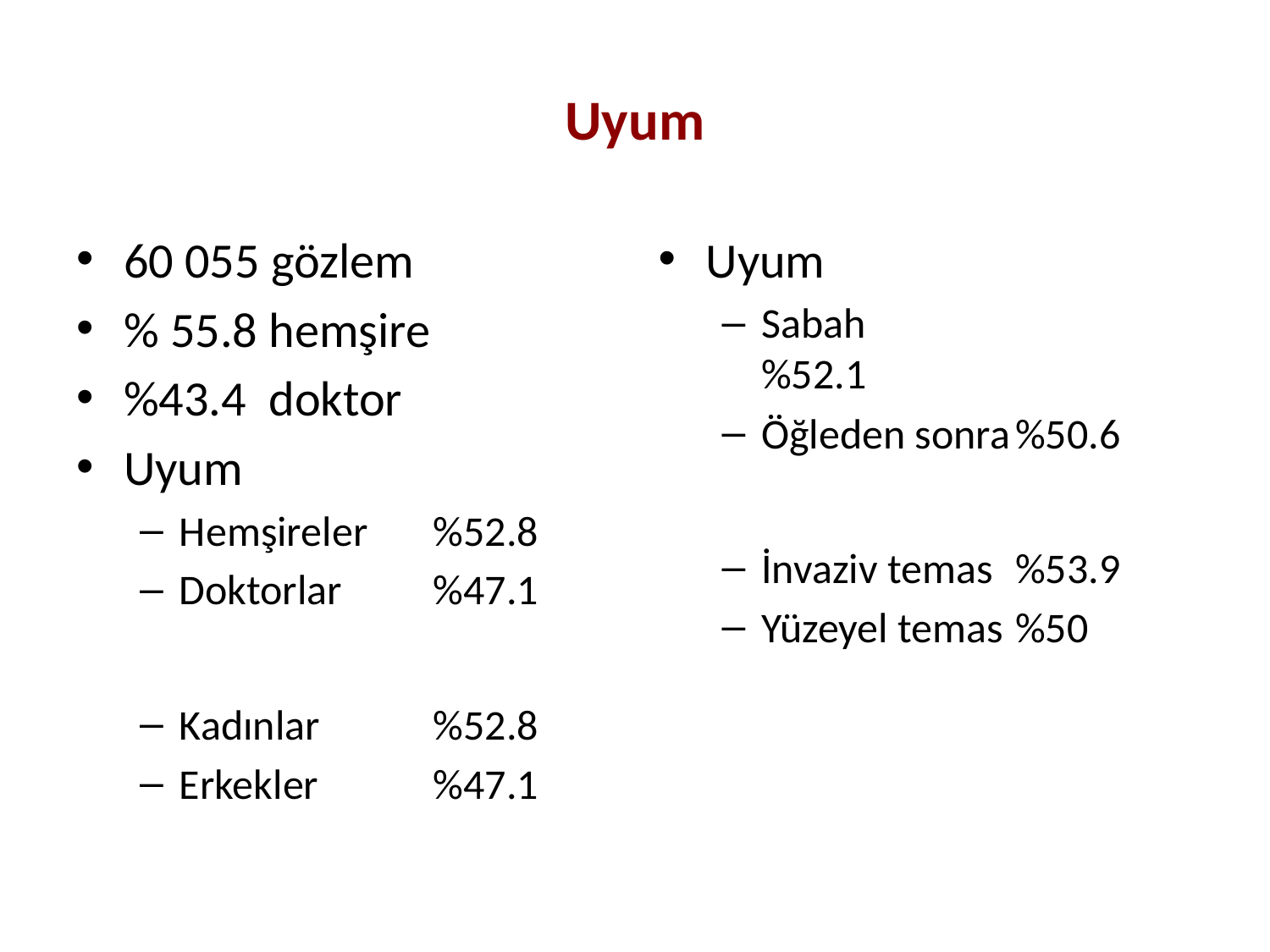

# Uyum
60 055 gözlem
% 55.8 hemşire
%43.4  doktor
Uyum
Hemşireler	%52.8
Doktorlar	%47.1

Kadınlar	%52.8
Erkekler	%47.1

Uyum
Sabah			%52.1
Öğleden sonra	%50.6

İnvaziv temas	%53.9
Yüzeyel temas	%50